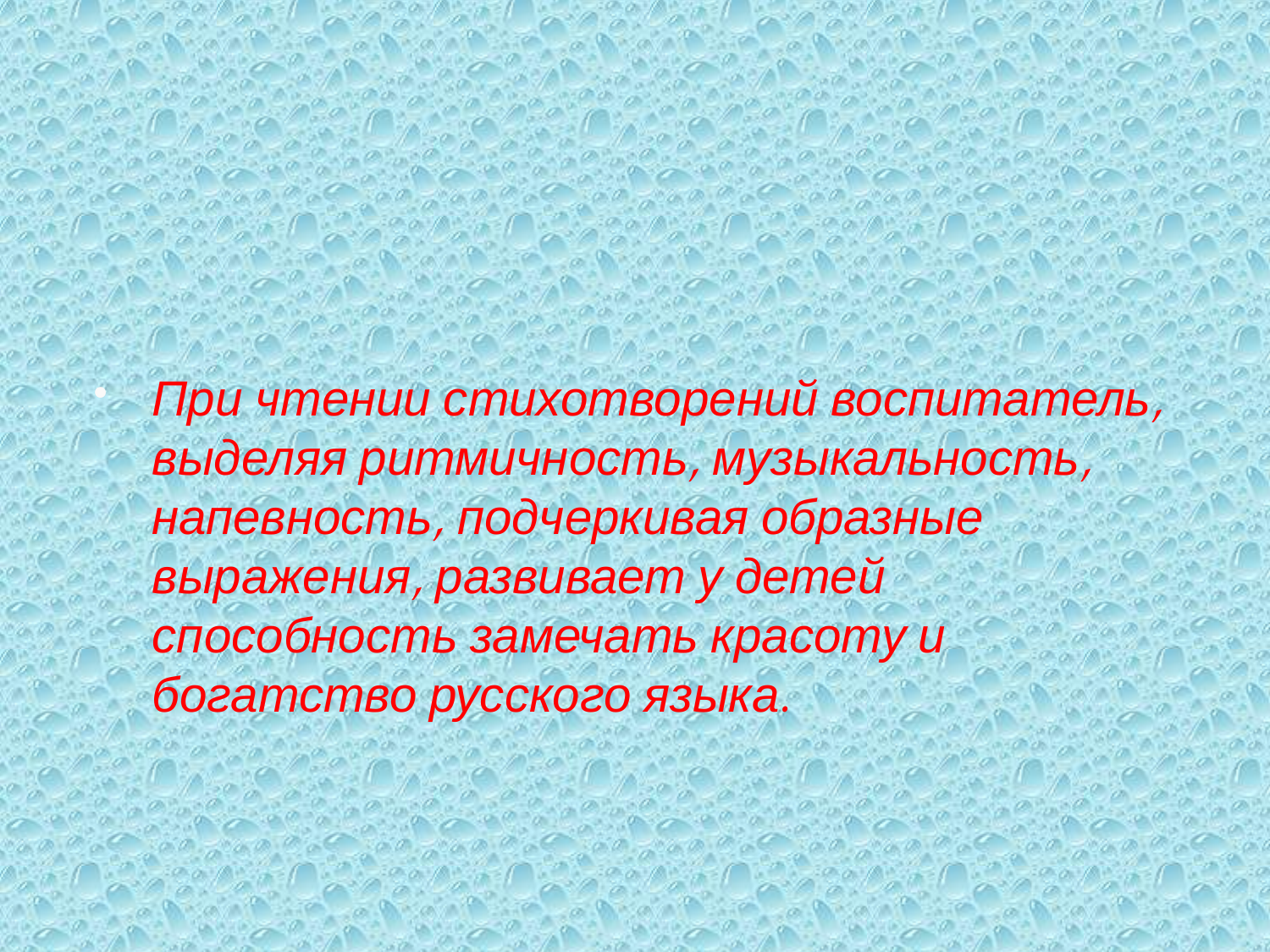

#

При чтении стихотворений воспитатель, выделяя ритмичность, музыкальность, напевность, подчеркивая образные выражения, развивает у детей способность замечать красоту и богатство русского языка.